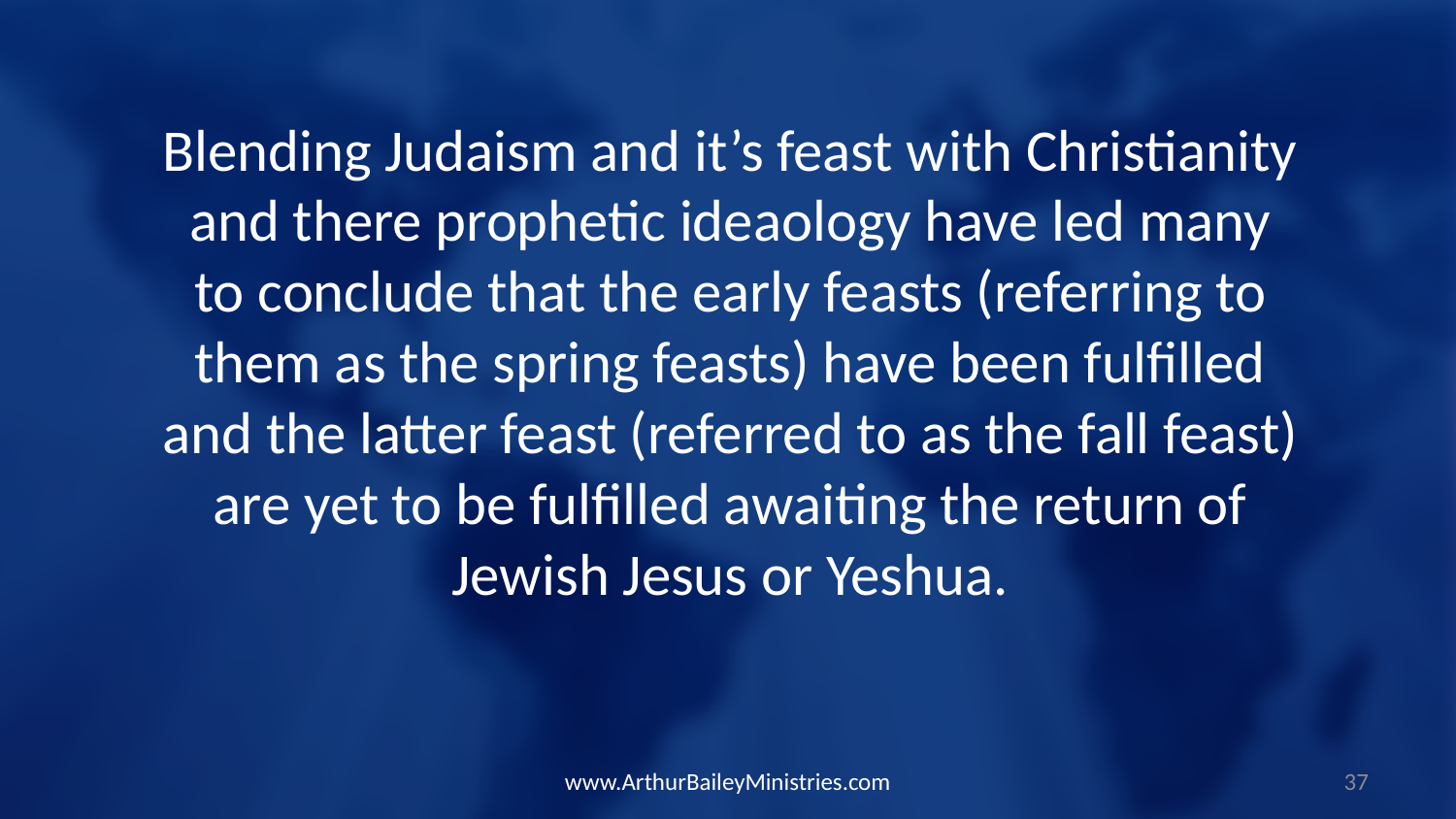

Blending Judaism and it’s feast with Christianity and there prophetic ideaology have led many to conclude that the early feasts (referring to them as the spring feasts) have been fulfilled and the latter feast (referred to as the fall feast) are yet to be fulfilled awaiting the return of Jewish Jesus or Yeshua.

www.ArthurBaileyMinistries.com
37